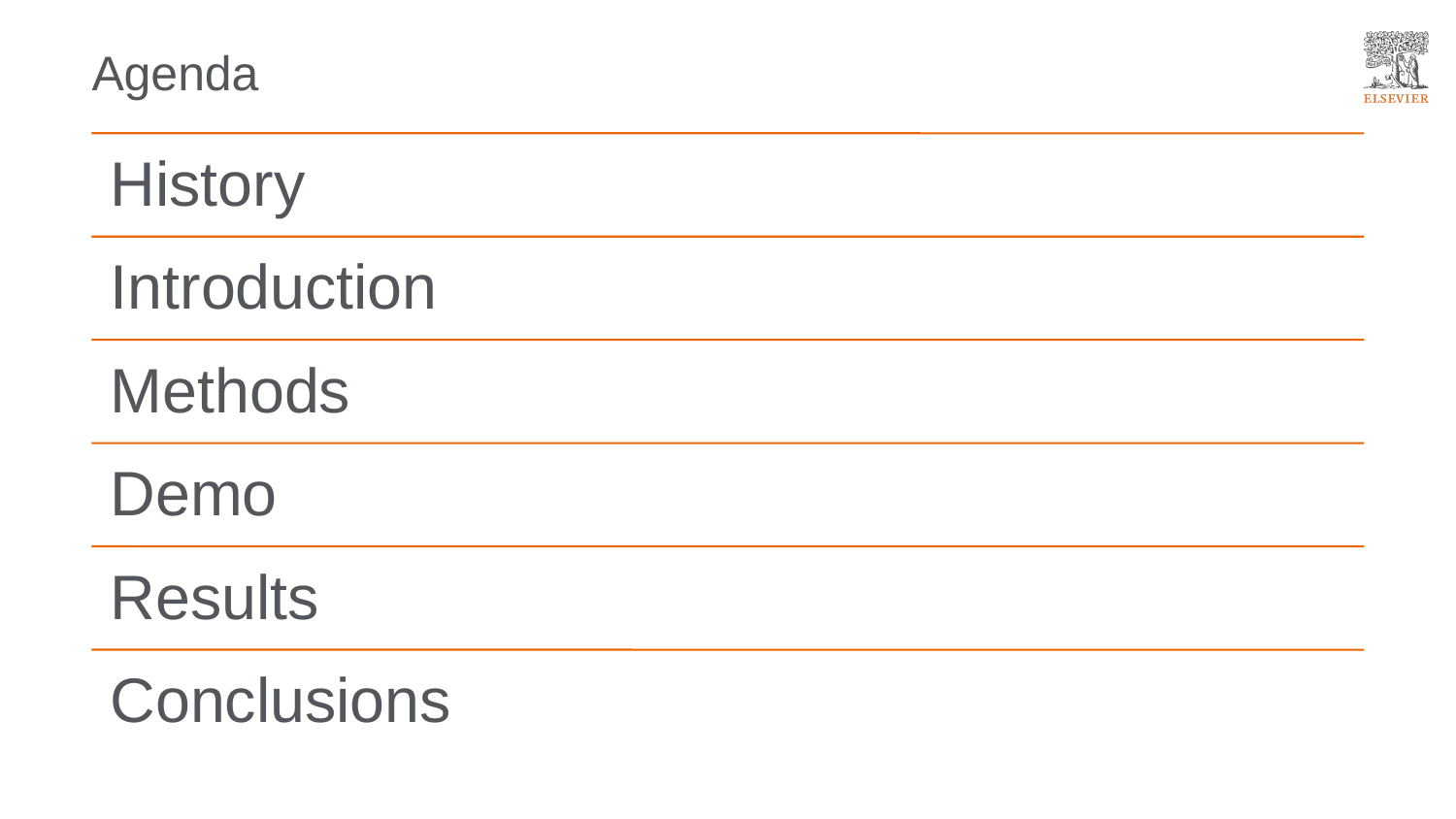

# Agenda
History
Introduction
Methods
Demo
Results
Conclusions